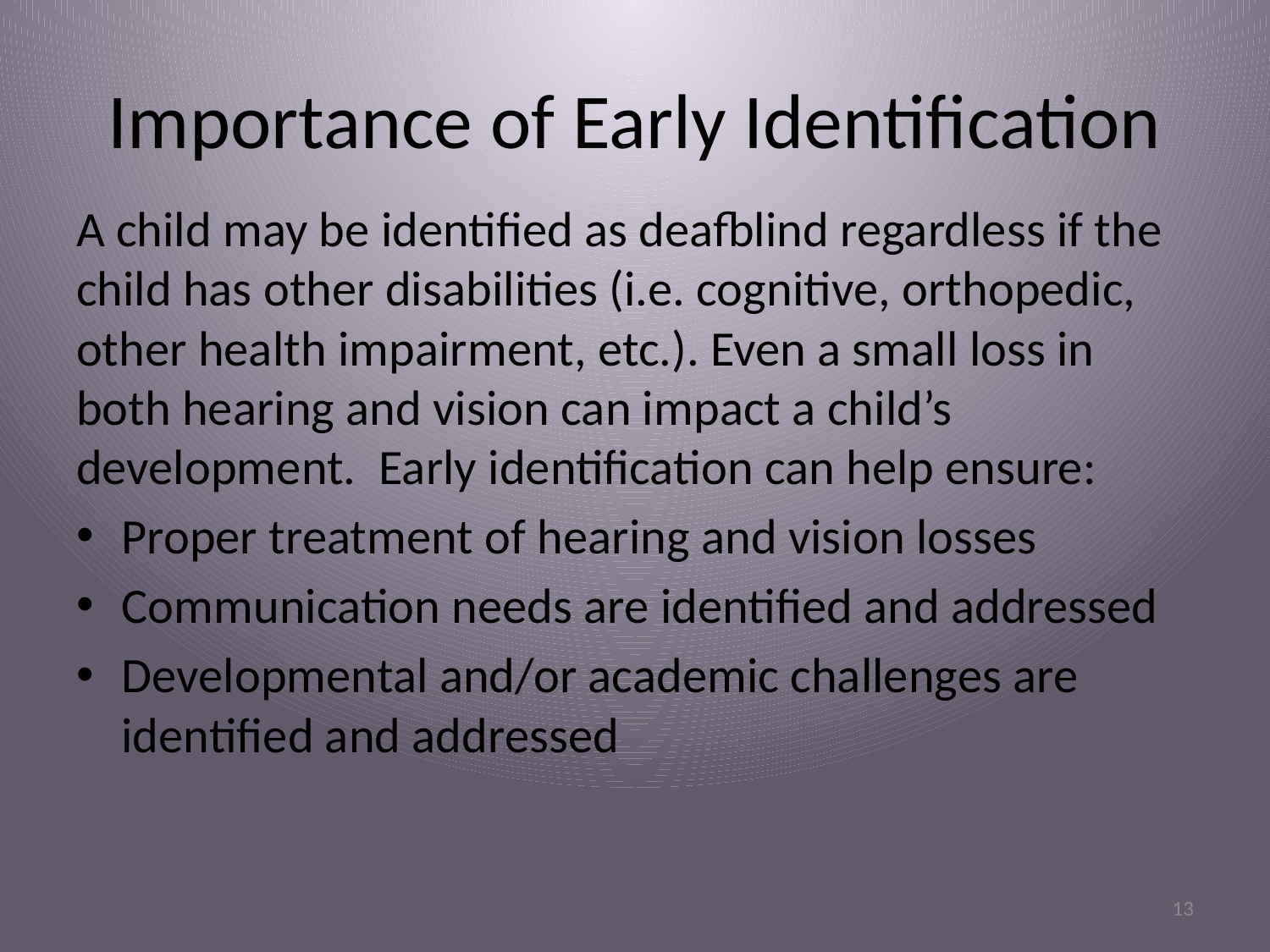

# Importance of Early Identification
A child may be identified as deafblind regardless if the child has other disabilities (i.e. cognitive, orthopedic, other health impairment, etc.). Even a small loss in both hearing and vision can impact a child’s development.  Early identification can help ensure:
Proper treatment of hearing and vision losses
Communication needs are identified and addressed
Developmental and/or academic challenges are identified and addressed
13